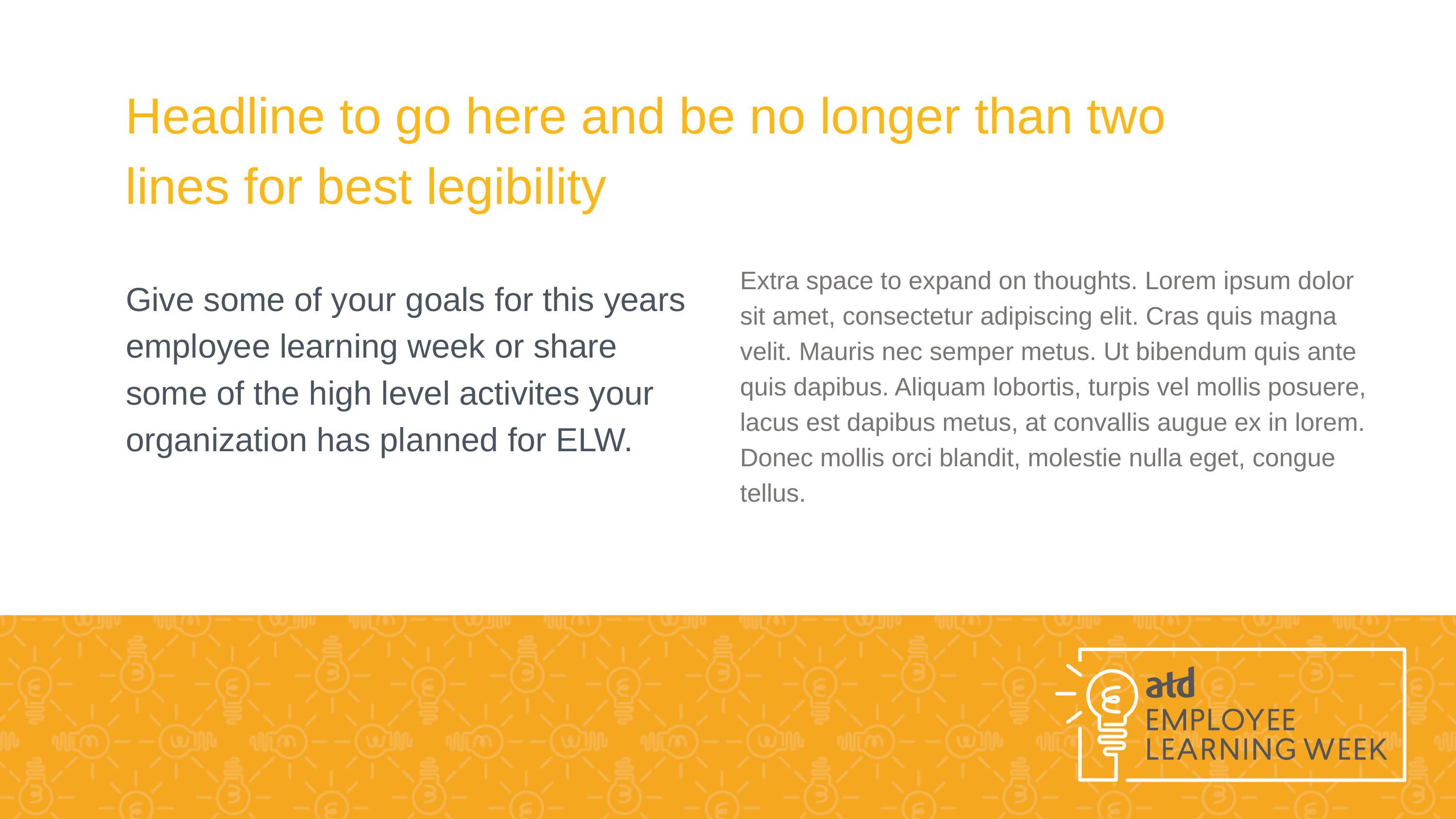

Headline to go here and be no longer than two lines for best legibility
Extra space to expand on thoughts. Lorem ipsum dolor sit amet, consectetur adipiscing elit. Cras quis magna velit. Mauris nec semper metus. Ut bibendum quis ante quis dapibus. Aliquam lobortis, turpis vel mollis posuere, lacus est dapibus metus, at convallis augue ex in lorem. Donec mollis orci blandit, molestie nulla eget, congue tellus.
Give some of your goals for this years employee learning week or share some of the high level activites your organization has planned for ELW.